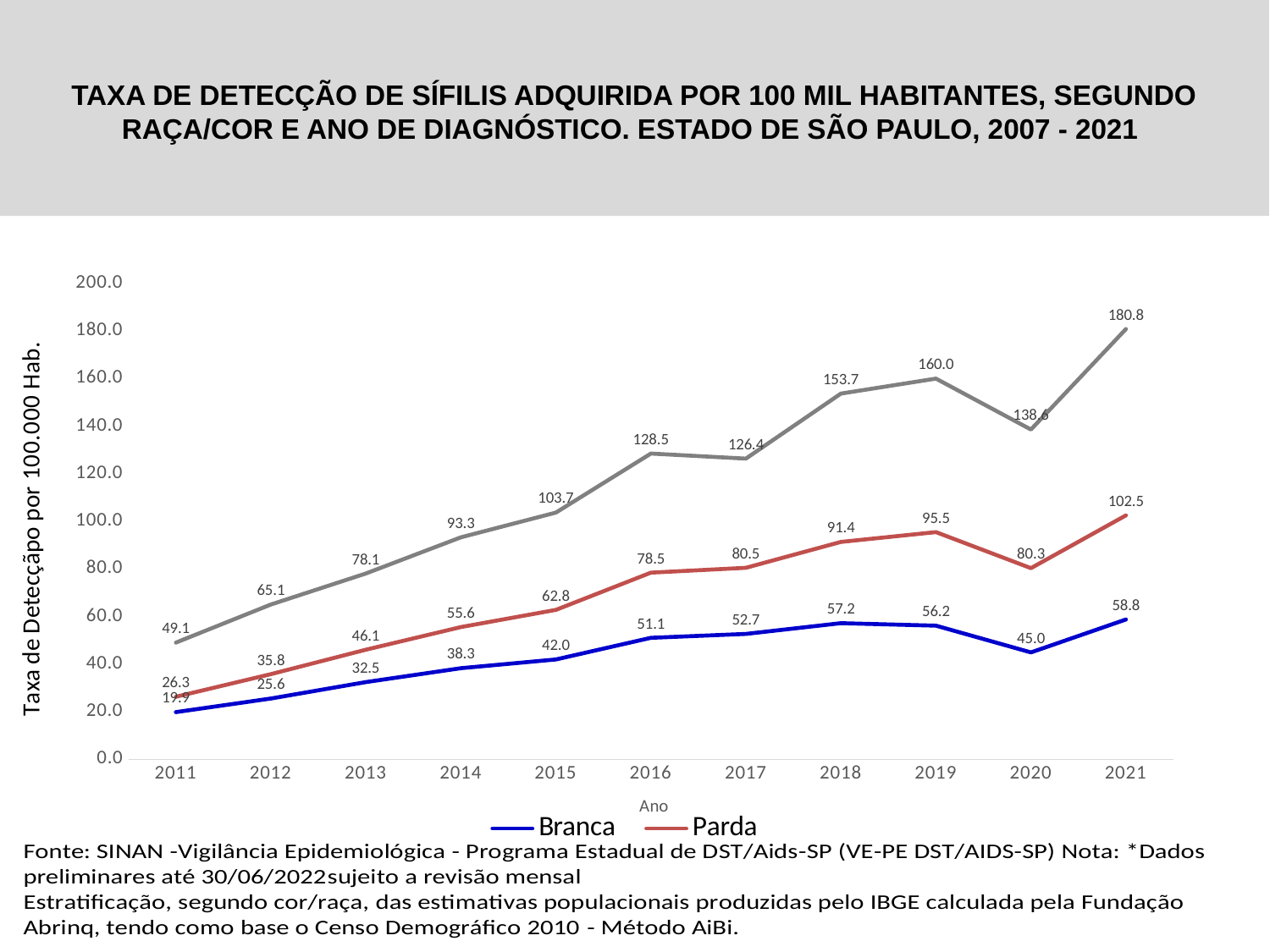

### Chart: FIG. 3  Taxa de Detecção de sífilis adquirida ( p/100.000 HAB) segundo ano de diagnóstico e raça/cor, estado de São Paulo, 2011 a 2021*.

| Category | Branca | Parda | Preta |
|---|---|---|---|
| 2011 | 19.867018286572236 | 26.32113950891432 | 49.071574649359285 |
| 2012 | 25.5896895560097 | 35.83096815909567 | 65.07003035870129 |
| 2013 | 32.48331488126571 | 46.085291464523834 | 78.10703906530927 |
| 2014 | 38.31707141124771 | 55.605479048854136 | 93.31318158285876 |
| 2015 | 42.004049657491834 | 62.827318253294756 | 103.69367298808805 |
| 2016 | 51.08480520016706 | 78.45619505023934 | 128.5118386601244 |
| 2017 | 52.71791841006771 | 80.48985898726185 | 126.38658312649422 |
| 2018 | 57.24069228118648 | 91.36473228653547 | 153.69739739881186 |
| 2019 | 56.19549614225189 | 95.48574499820954 | 159.9922486237904 |
| 2020 | 44.96671923135521 | 80.34672254196529 | 138.61522201670454 |
| 2021 | 58.78820323906295 | 102.51346227946017 | 180.82911392155228 |
TAXA DE DETECÇÃO DE SÍFILIS ADQUIRIDA POR 100 MIL HABITANTES, SEGUNDO RAÇA/COR E ANO DE DIAGNÓSTICO. ESTADO DE SÃO PAULO, 2007 - 2021